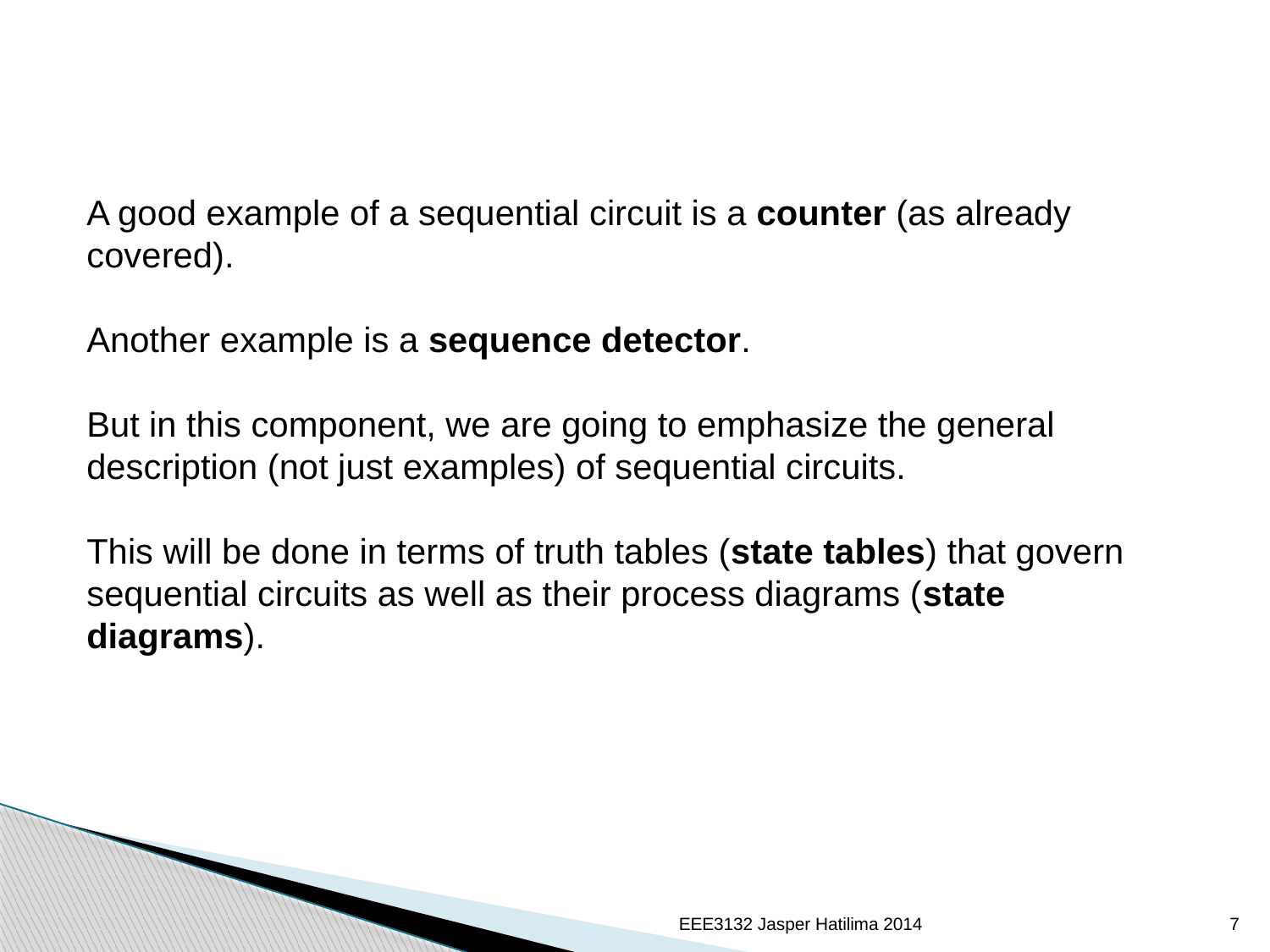

A good example of a sequential circuit is a counter (as already covered).

Another example is a sequence detector.

But in this component, we are going to emphasize the general description (not just examples) of sequential circuits.

This will be done in terms of truth tables (state tables) that govern sequential circuits as well as their process diagrams (state diagrams).
EEE3132 Jasper Hatilima 2014
7